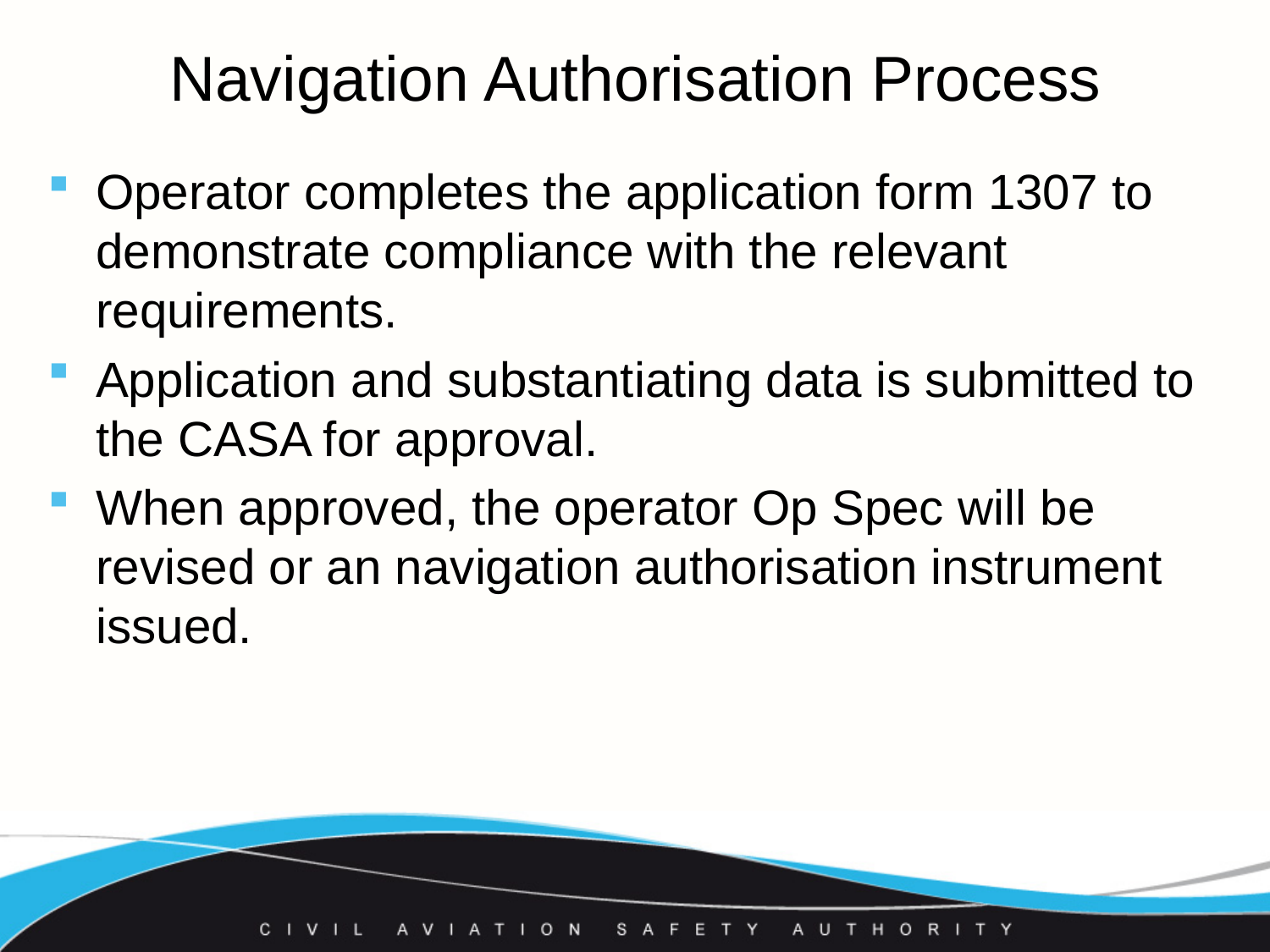

# Navigation Authorisation Process
Operator completes the application form 1307 to demonstrate compliance with the relevant requirements.
Application and substantiating data is submitted to the CASA for approval.
When approved, the operator Op Spec will be revised or an navigation authorisation instrument issued.